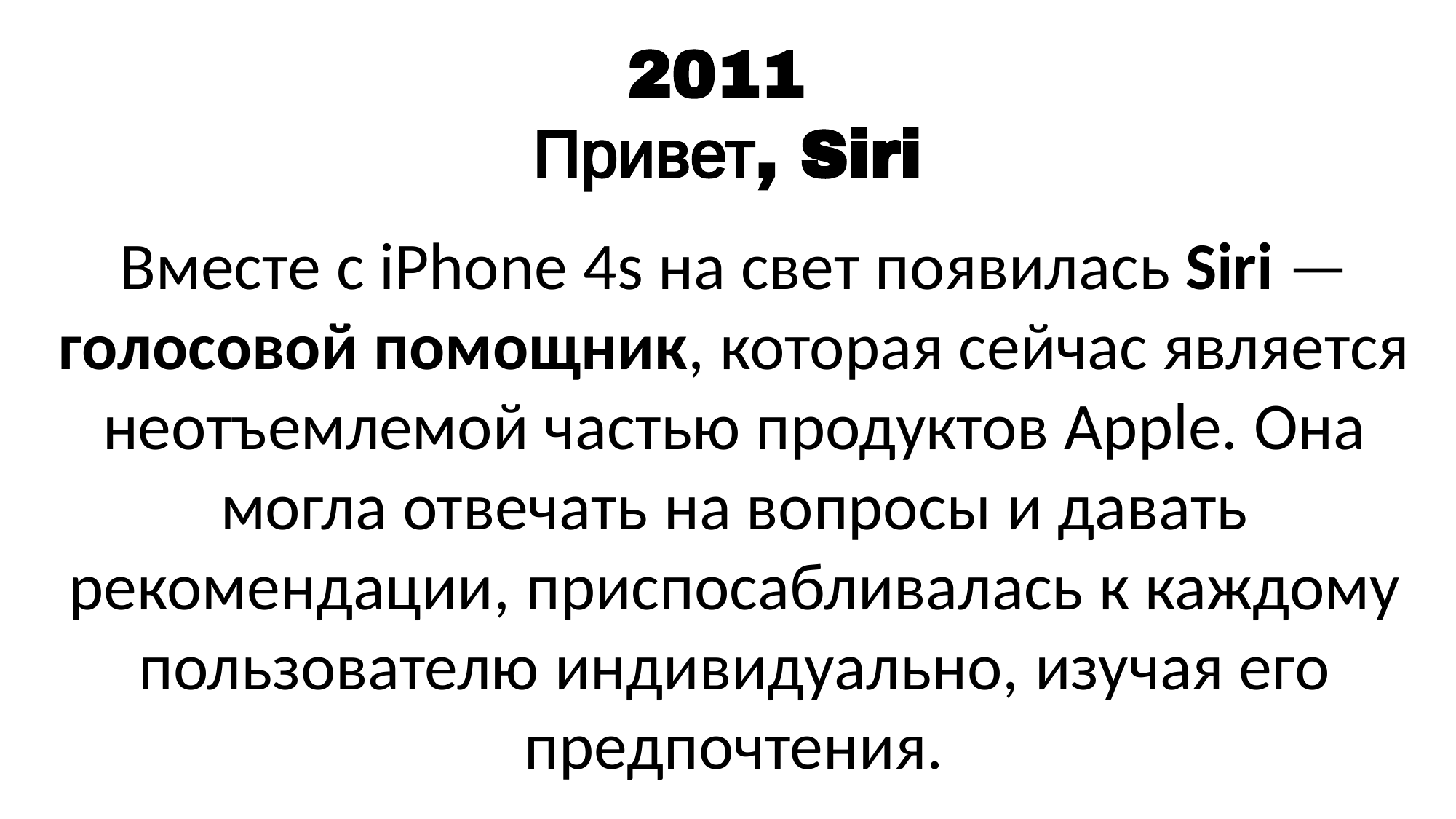

2011
Привет, Siri
Вместе с iPhone 4s на свет появилась Siri — голосовой помощник, которая сейчас является неотъемлемой частью продуктов Apple. Она могла отвечать на вопросы и давать рекомендации, приспосабливалась к каждому пользователю индивидуально, изучая его предпочтения.